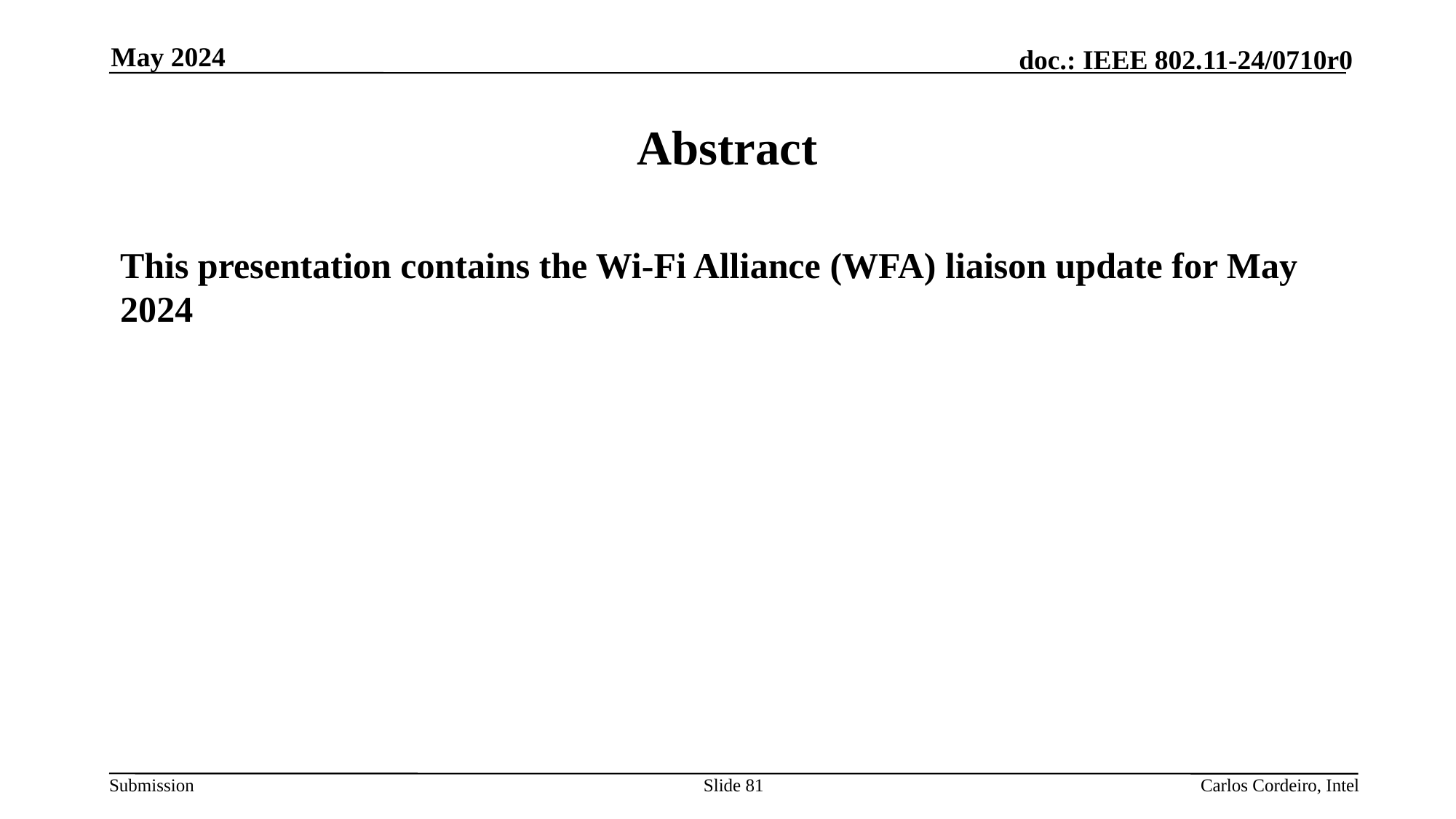

May 2024
# Abstract
This presentation contains the Wi-Fi Alliance (WFA) liaison update for May 2024
Slide 81
Carlos Cordeiro, Intel